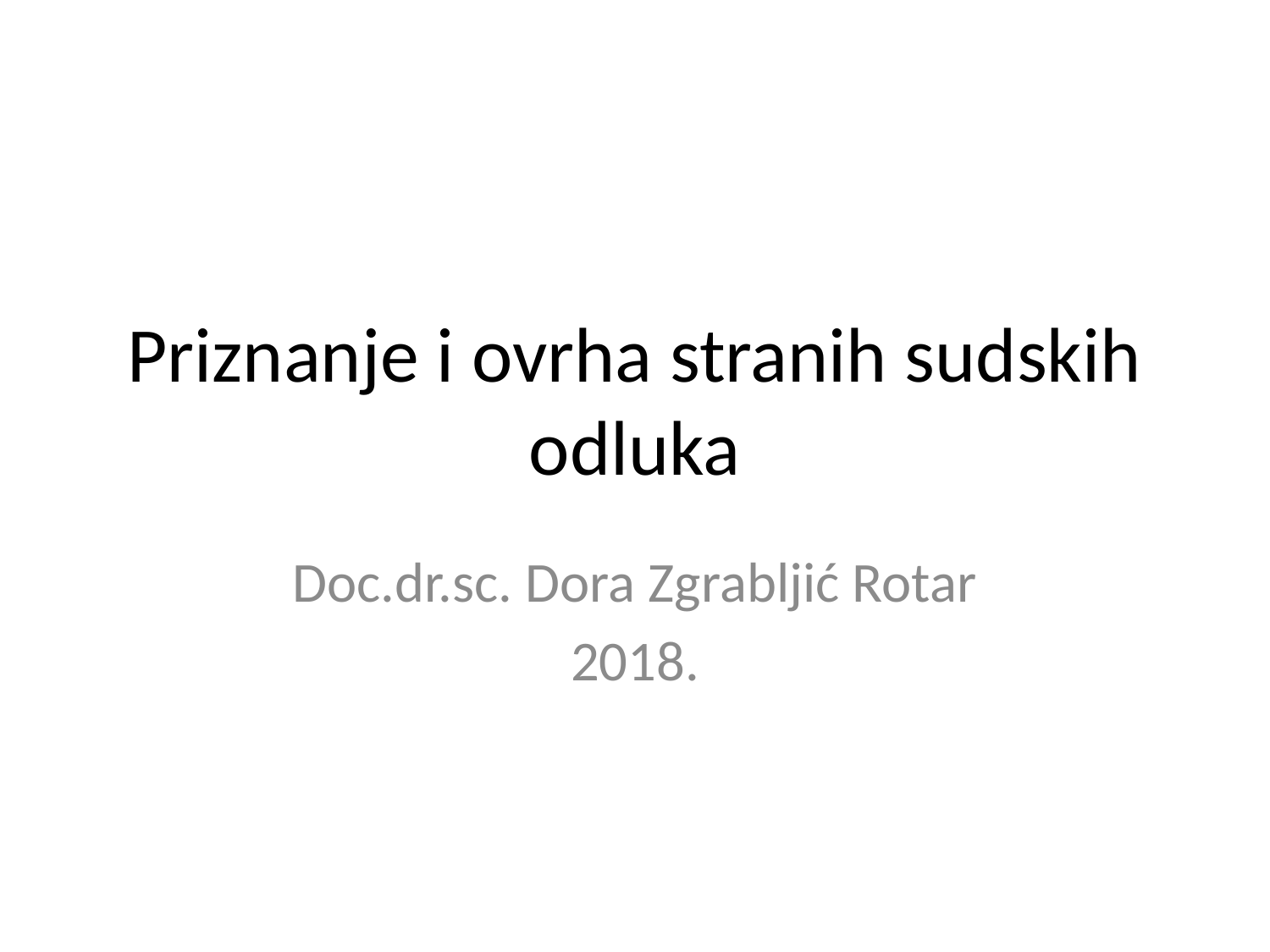

# Priznanje i ovrha stranih sudskih odluka
Doc.dr.sc. Dora Zgrabljić Rotar
2018.